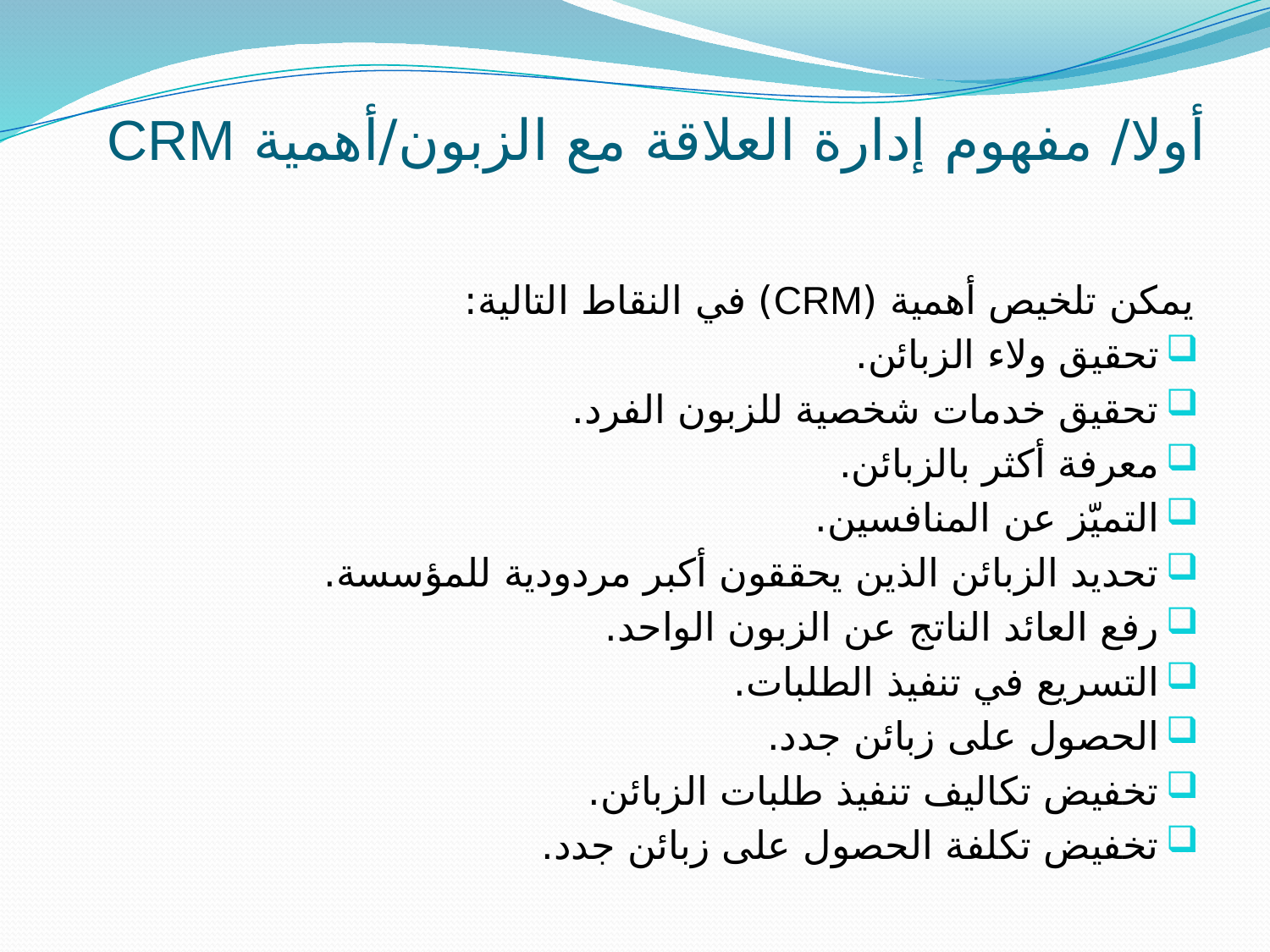

# أولا/ مفهوم إدارة العلاقة مع الزبون/أهمية CRM
يمكن تلخيص أهمية (CRM) في النقاط التالية:
تحقيق ولاء الزبائن.
تحقيق خدمات شخصية للزبون الفرد.
معرفة أكثر بالزبائن.
التميّز عن المنافسين.
تحديد الزبائن الذين يحققون أكبر مردودية للمؤسسة.
رفع العائد الناتج عن الزبون الواحد.
التسريع في تنفيذ الطلبات.
الحصول على زبائن جدد.
تخفيض تكاليف تنفيذ طلبات الزبائن.
تخفيض تكلفة الحصول على زبائن جدد.